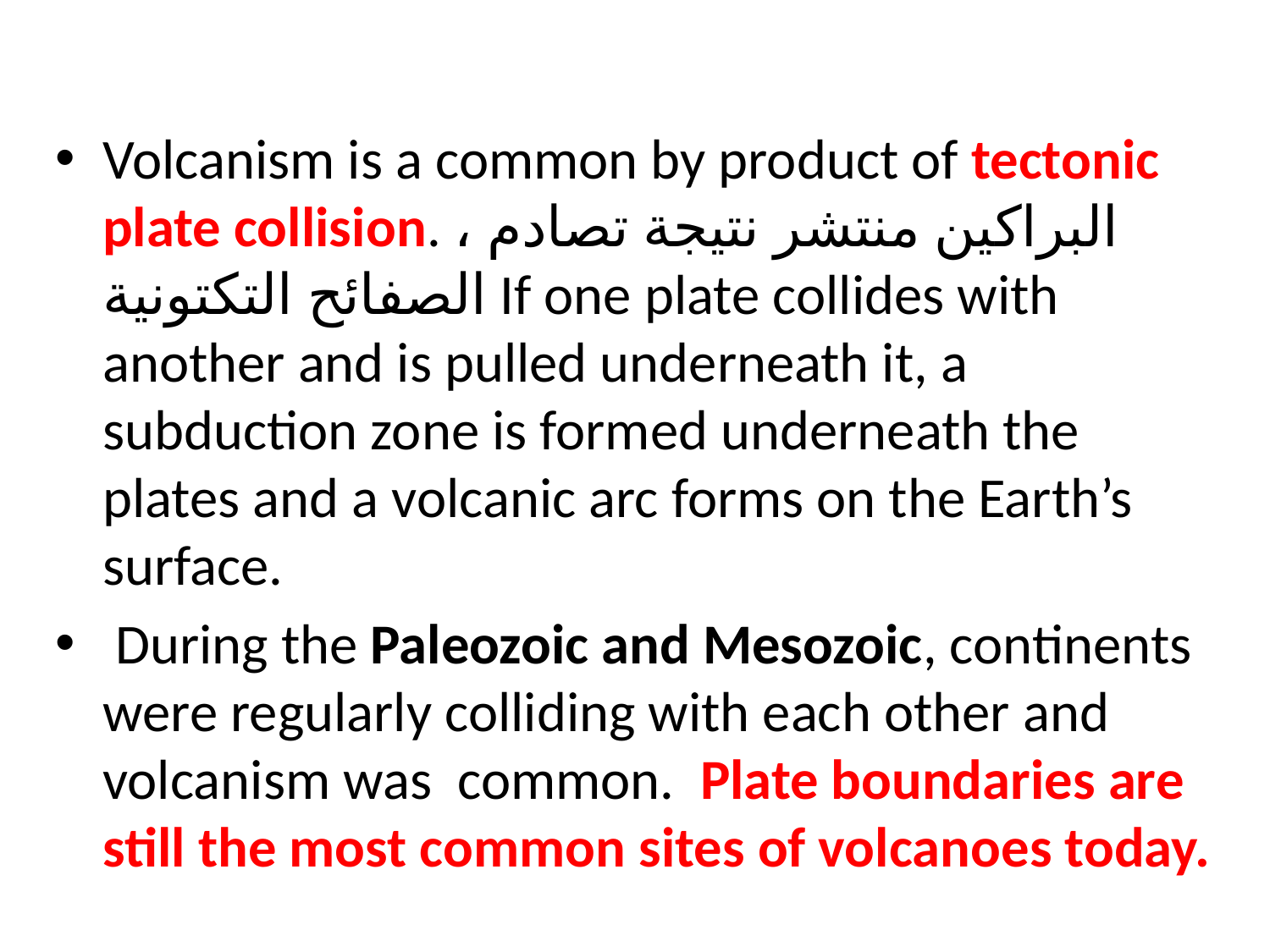

Volcanism is a common by product of tectonic plate collision. ، البراكين منتشر نتيجة تصادم الصفائح التكتونية If one plate collides with another and is pulled underneath it, a subduction zone is formed underneath the plates and a volcanic arc forms on the Earth’s surface.
 During the Paleozoic and Mesozoic, continents were regularly colliding with each other and volcanism was  common.  Plate boundaries are still the most common sites of volcanoes today.